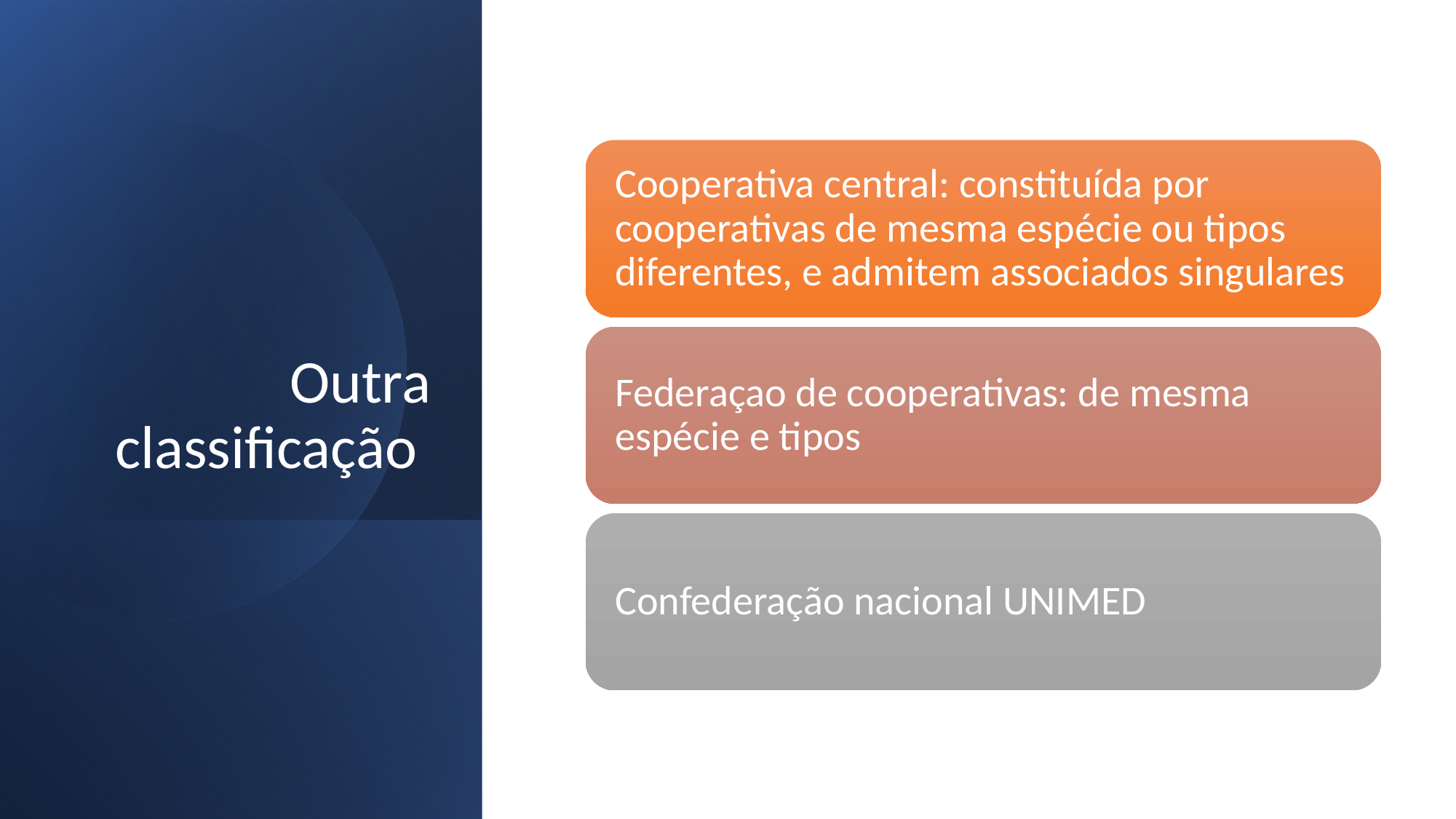

Cooperativa central: constituída por cooperativas de mesma espécie ou tipos diferentes, e admitem associados singulares
Federaçao de cooperativas: de mesma espécie e tipos
Confederação nacional UNIMED

# Outra classificação